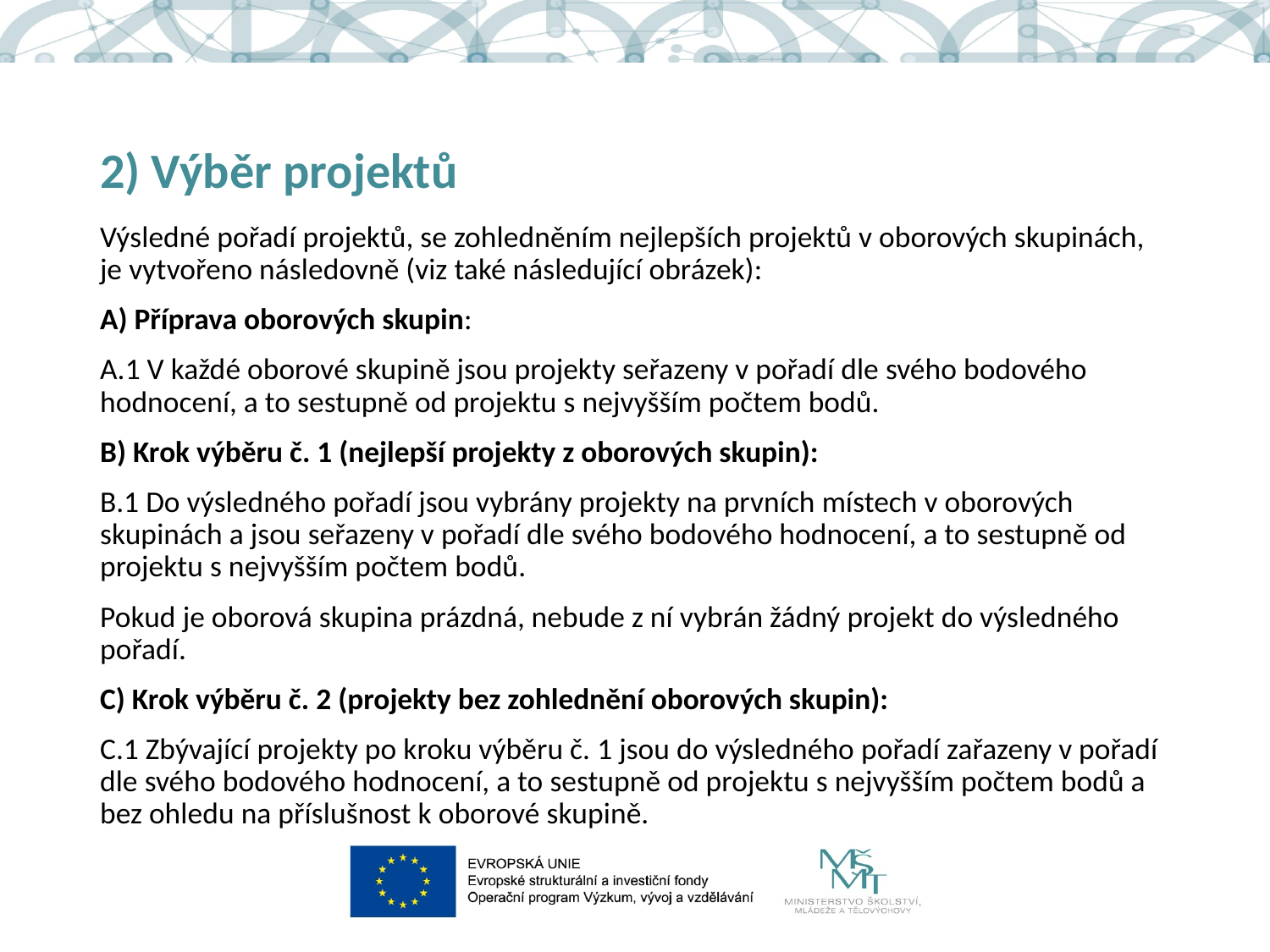

# 2) Výběr projektů
Výsledné pořadí projektů, se zohledněním nejlepších projektů v oborových skupinách, je vytvořeno následovně (viz také následující obrázek):
A) Příprava oborových skupin:
A.1 V každé oborové skupině jsou projekty seřazeny v pořadí dle svého bodového hodnocení, a to sestupně od projektu s nejvyšším počtem bodů.
B) Krok výběru č. 1 (nejlepší projekty z oborových skupin):
B.1 Do výsledného pořadí jsou vybrány projekty na prvních místech v oborových skupinách a jsou seřazeny v pořadí dle svého bodového hodnocení, a to sestupně od projektu s nejvyšším počtem bodů.
Pokud je oborová skupina prázdná, nebude z ní vybrán žádný projekt do výsledného pořadí.
C) Krok výběru č. 2 (projekty bez zohlednění oborových skupin):
C.1 Zbývající projekty po kroku výběru č. 1 jsou do výsledného pořadí zařazeny v pořadí dle svého bodového hodnocení, a to sestupně od projektu s nejvyšším počtem bodů a bez ohledu na příslušnost k oborové skupině.